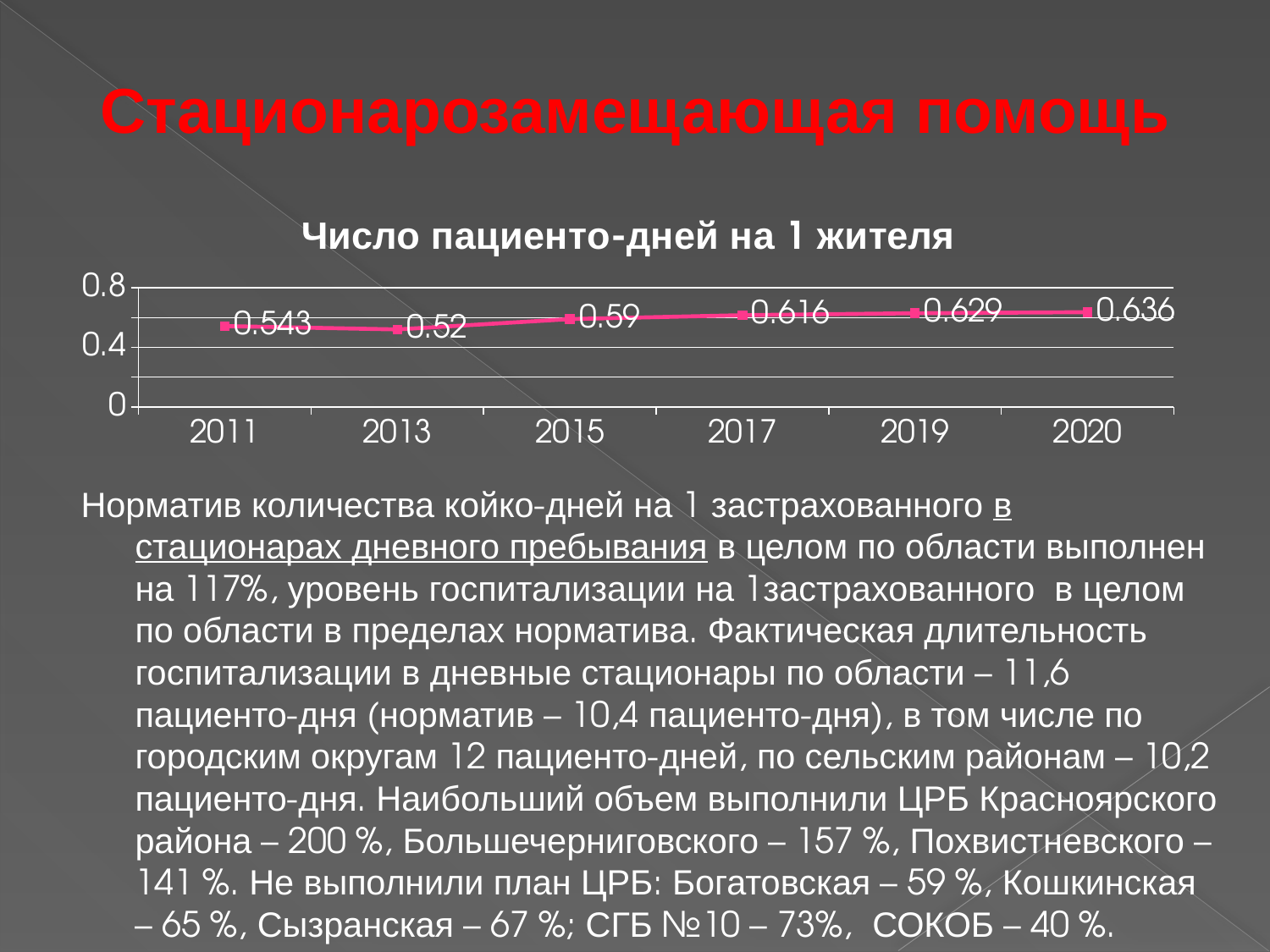

# Стационарозамещающая помощь

### Chart:

| Category | Число пациенто-дней на 1 жителя |
|---|---|
| 2011 | 0.543 |
| 2013 | 0.52 |
| 2015 | 0.59 |
| 2017 | 0.6160000000000001 |
| 2019 | 0.6290000000000001 |
| 2020 | 0.6360000000000001 |
Норматив количества койко-дней на 1 застрахованного в стационарах дневного пребывания в целом по области выполнен на 117%, уровень госпитализации на 1застрахованного  в целом по области в пределах норматива. Фактическая длительность госпитализации в дневные стационары по области – 11,6 пациенто-дня (норматив – 10,4 пациенто-дня), в том числе по городским округам 12 пациенто-дней, по сельским районам – 10,2 пациенто-дня. Наибольший объем выполнили ЦРБ Красноярского района – 200 %, Большечерниговского – 157 %, Похвистневского – 141 %. Не выполнили план ЦРБ: Богатовская – 59 %, Кошкинская – 65 %, Сызранская – 67 %; СГБ №10 – 73%,  СОКОБ – 40 %.